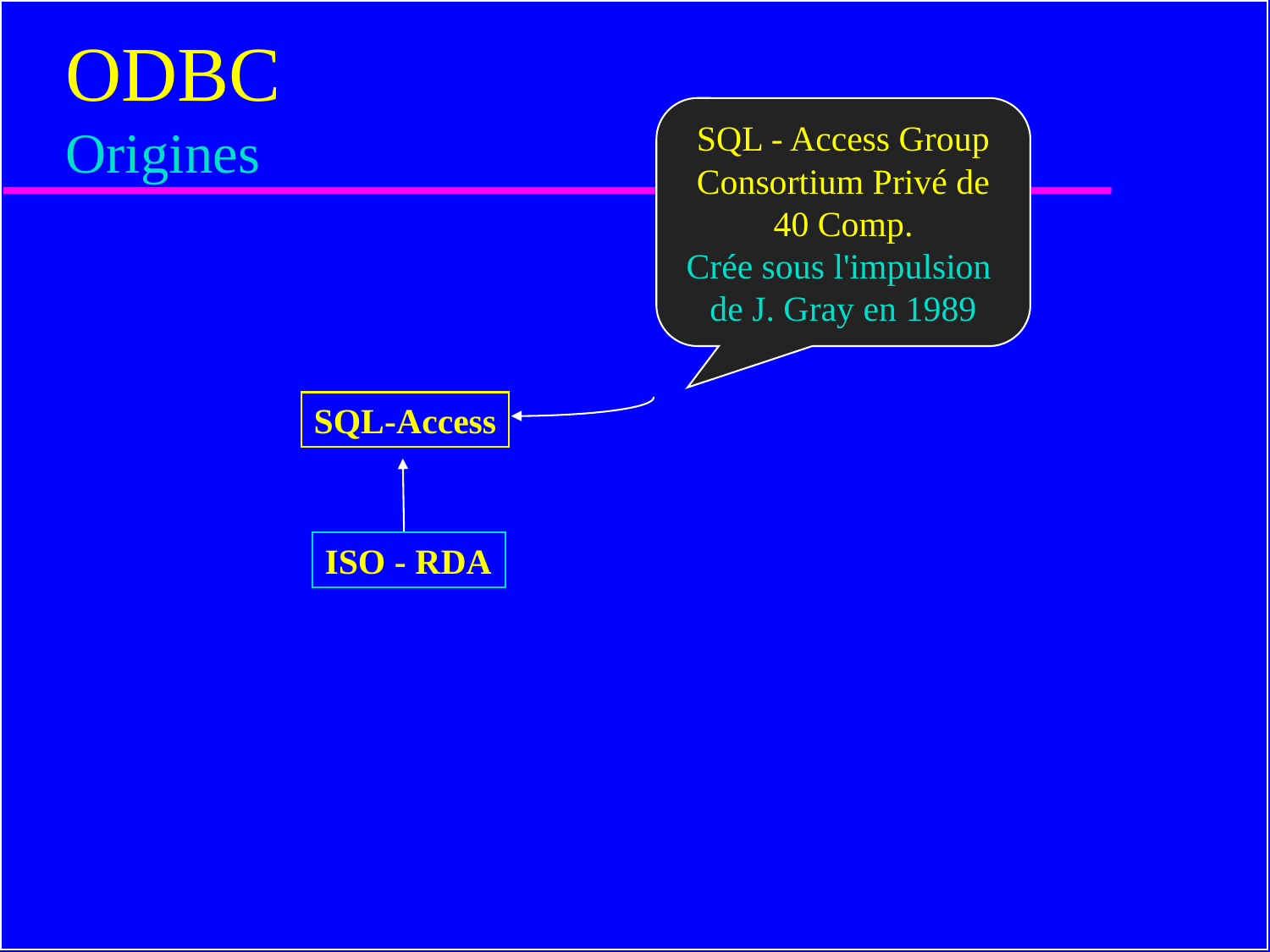

# ODBC Origines
SQL - Access Group
Consortium Privé de 40 Comp.
Crée sous l'impulsion
de J. Gray en 1989
SQL-Access

ISO - RDA